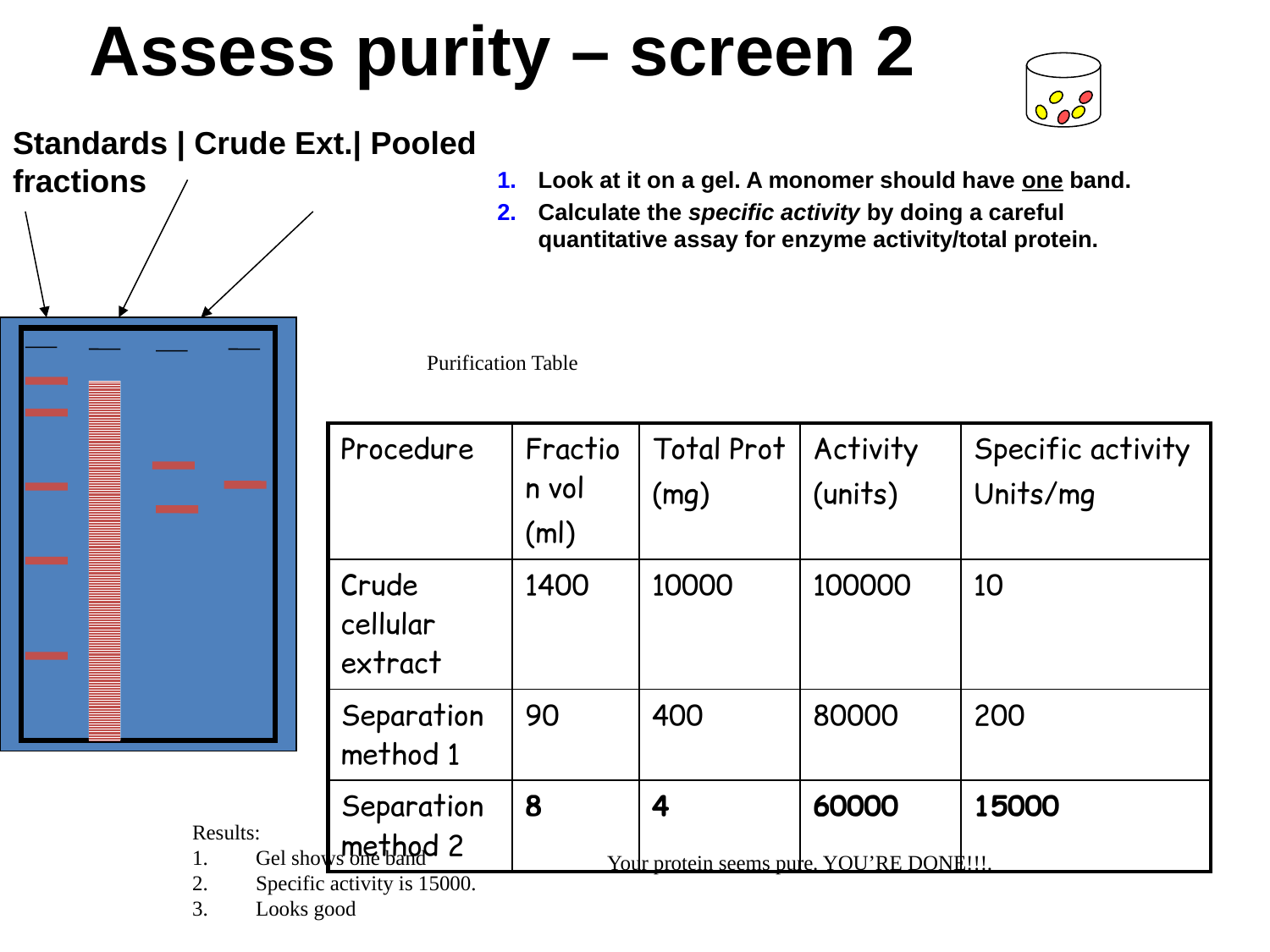

# Assess purity – screen 2

Standards | Crude Ext.| Pooled
fractions

Look at it on a gel. A monomer should have one band.
Calculate the specific activity by doing a careful quantitative assay for enzyme activity/total protein.

Purification Table

| Procedure | Fraction vol (ml) | Total Prot (mg) | Activity (units) | Specific activity Units/mg |
| --- | --- | --- | --- | --- |
| Crude cellular extract | 1400 | 10000 | 100000 | 10 |
| Separation method 1 | 90 | 400 | 80000 | 200 |
| Separation method 2 | 8 | 4 | 60000 | 15000 |

Results:
Gel shows one band
Specific activity is 15000.
Looks good

Your protein seems pure. YOU’RE DONE!!!.